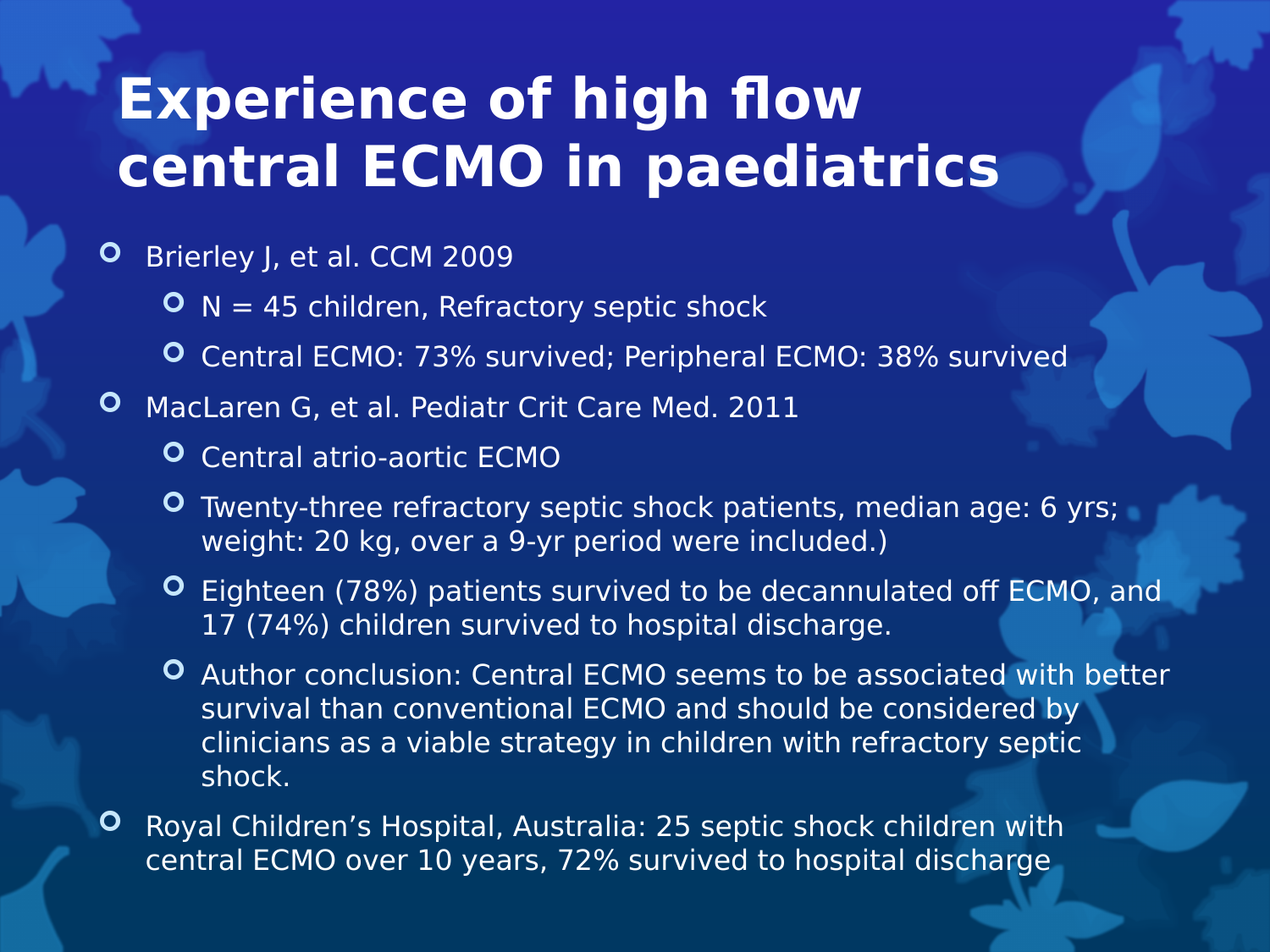

# Experience of high flow central ECMO in paediatrics
Brierley J, et al. CCM 2009
N = 45 children, Refractory septic shock
Central ECMO: 73% survived; Peripheral ECMO: 38% survived
MacLaren G, et al. Pediatr Crit Care Med. 2011
Central atrio-aortic ECMO
Twenty-three refractory septic shock patients, median age: 6 yrs; weight: 20 kg, over a 9-yr period were included.)
Eighteen (78%) patients survived to be decannulated off ECMO, and 17 (74%) children survived to hospital discharge.
Author conclusion: Central ECMO seems to be associated with better survival than conventional ECMO and should be considered by clinicians as a viable strategy in children with refractory septic shock.
Royal Children’s Hospital, Australia: 25 septic shock children with central ECMO over 10 years, 72% survived to hospital discharge